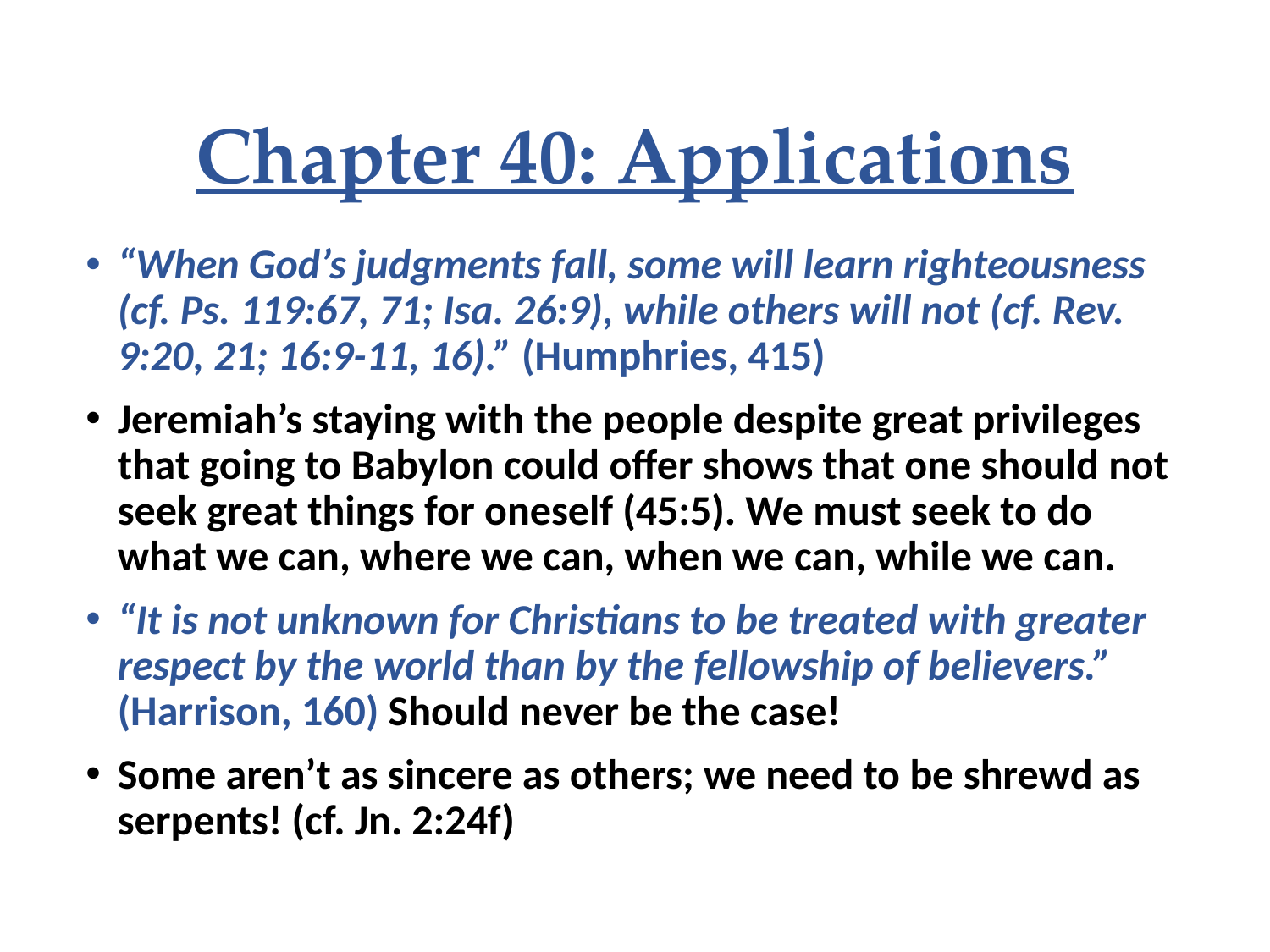

# Chapter 40: Applications
“When God’s judgments fall, some will learn righteousness (cf. Ps. 119:67, 71; Isa. 26:9), while others will not (cf. Rev. 9:20, 21; 16:9-11, 16).” (Humphries, 415)
Jeremiah’s staying with the people despite great privileges that going to Babylon could offer shows that one should not seek great things for oneself (45:5). We must seek to do what we can, where we can, when we can, while we can.
“It is not unknown for Christians to be treated with greater respect by the world than by the fellowship of believers.” (Harrison, 160) Should never be the case!
Some aren’t as sincere as others; we need to be shrewd as serpents! (cf. Jn. 2:24f)